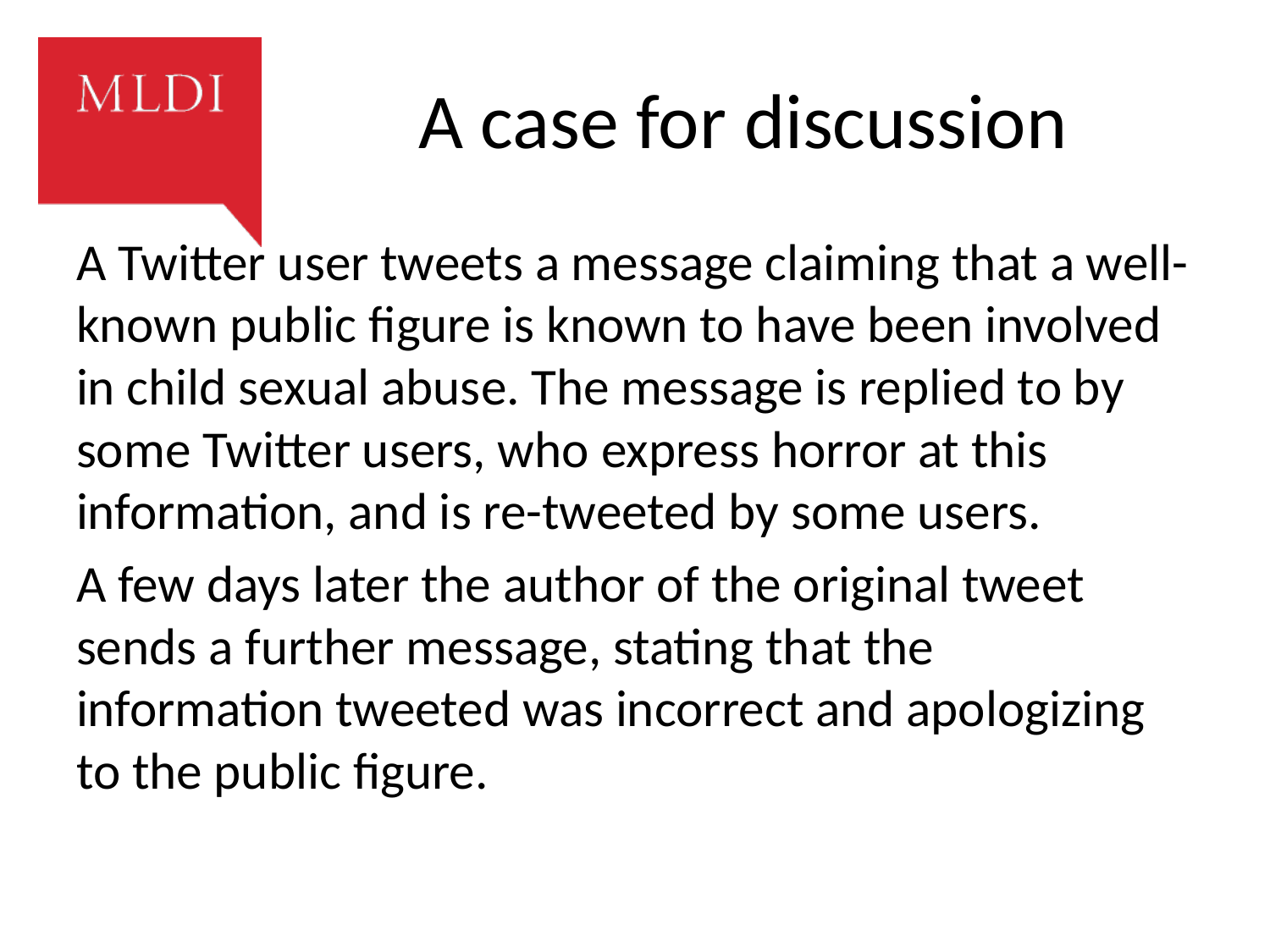

# A case for discussion
A Twitter user tweets a message claiming that a well-known public figure is known to have been involved in child sexual abuse. The message is replied to by some Twitter users, who express horror at this information, and is re-tweeted by some users.
A few days later the author of the original tweet sends a further message, stating that the information tweeted was incorrect and apologizing to the public figure.